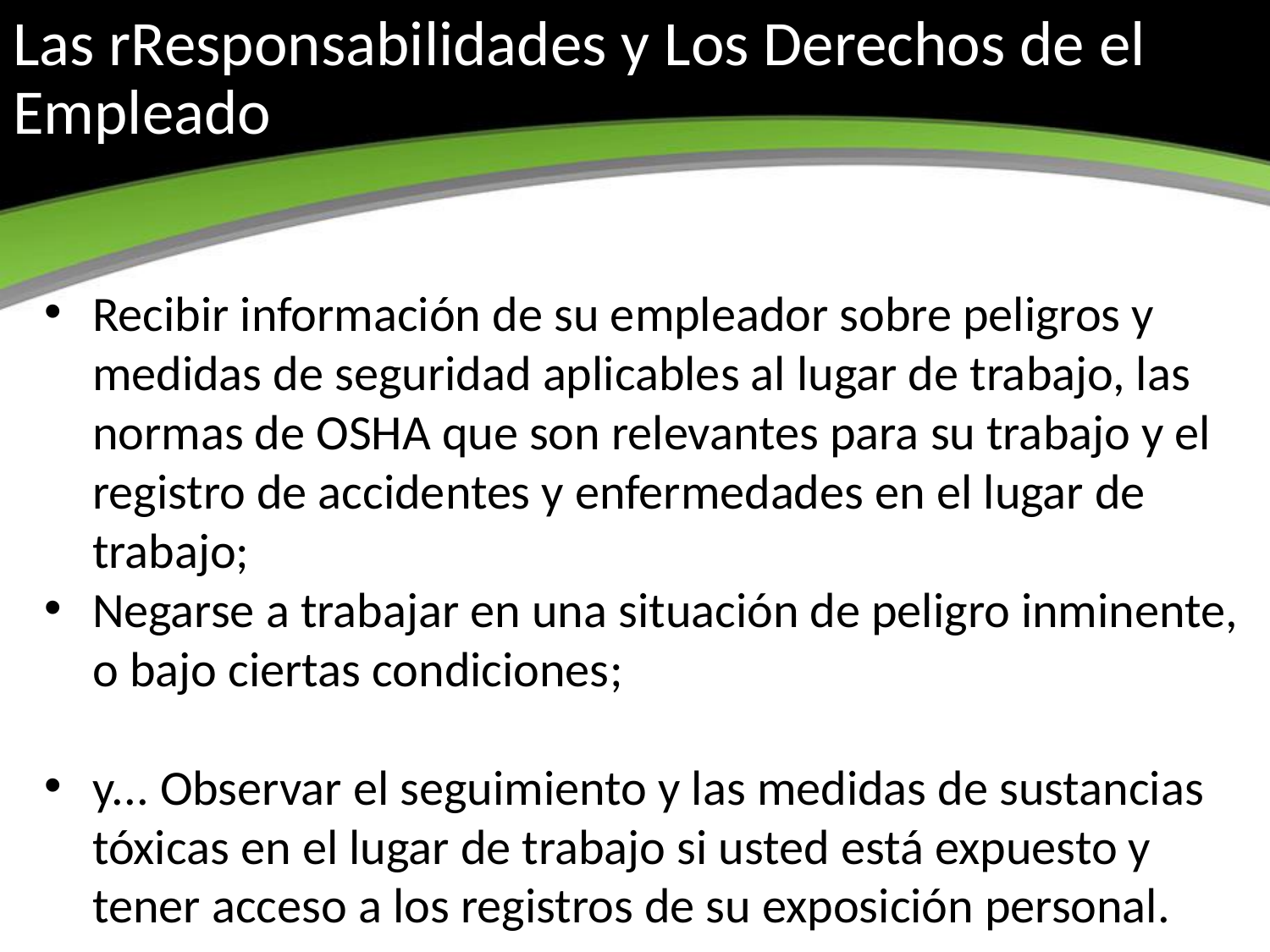

# Las rResponsabilidades y Los Derechos de el Empleado
Recibir información de su empleador sobre peligros y medidas de seguridad aplicables al lugar de trabajo, las normas de OSHA que son relevantes para su trabajo y el registro de accidentes y enfermedades en el lugar de trabajo;
Negarse a trabajar en una situación de peligro inminente, o bajo ciertas condiciones;

y... Observar el seguimiento y las medidas de sustancias tóxicas en el lugar de trabajo si usted está expuesto y tener acceso a los registros de su exposición personal.